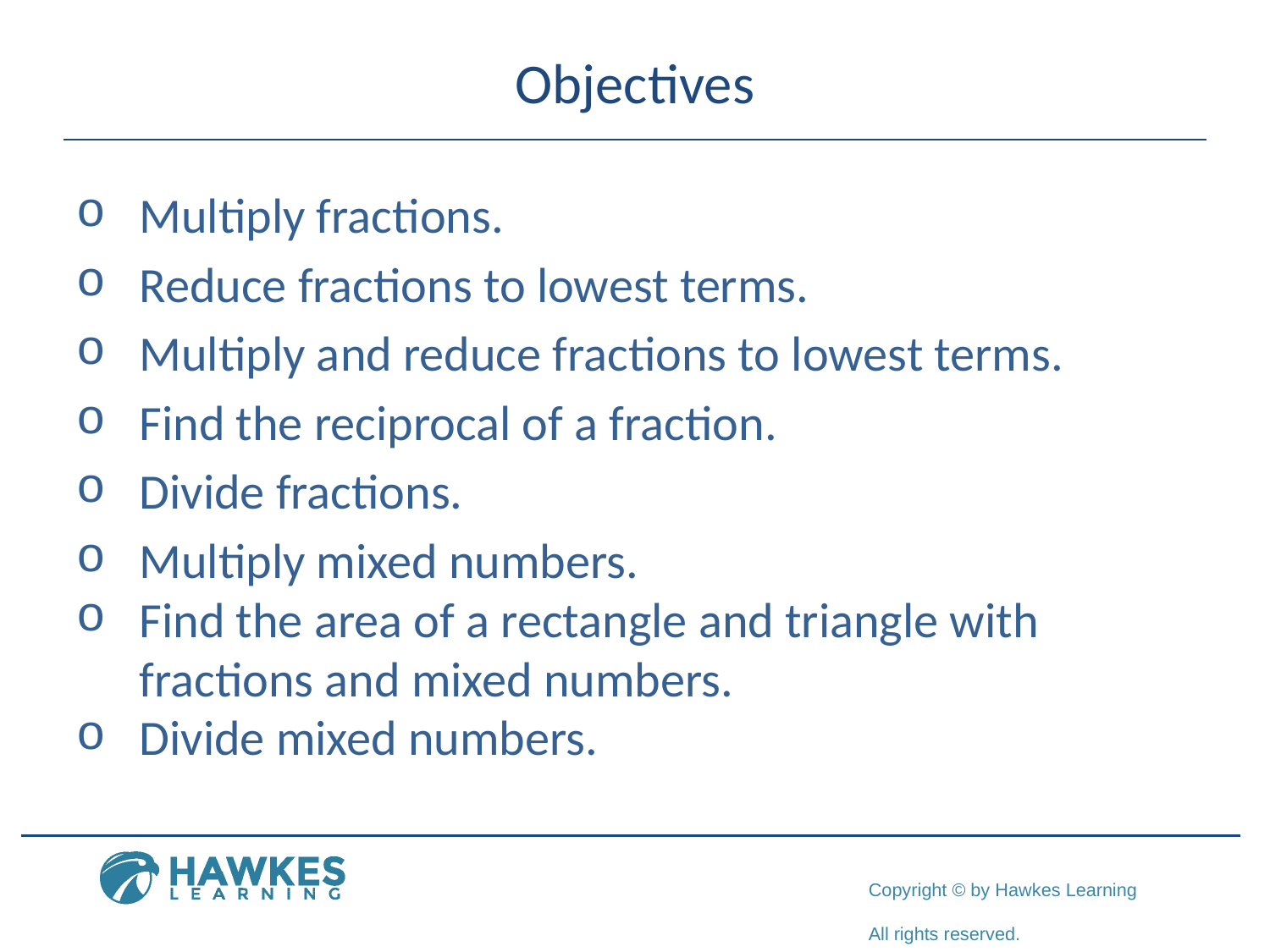

# Objectives
Multiply fractions.
Reduce fractions to lowest terms.
Multiply and reduce fractions to lowest terms.
Find the reciprocal of a fraction.
Divide fractions.
Multiply mixed numbers.
Find the area of a rectangle and triangle with fractions and mixed numbers.
Divide mixed numbers.